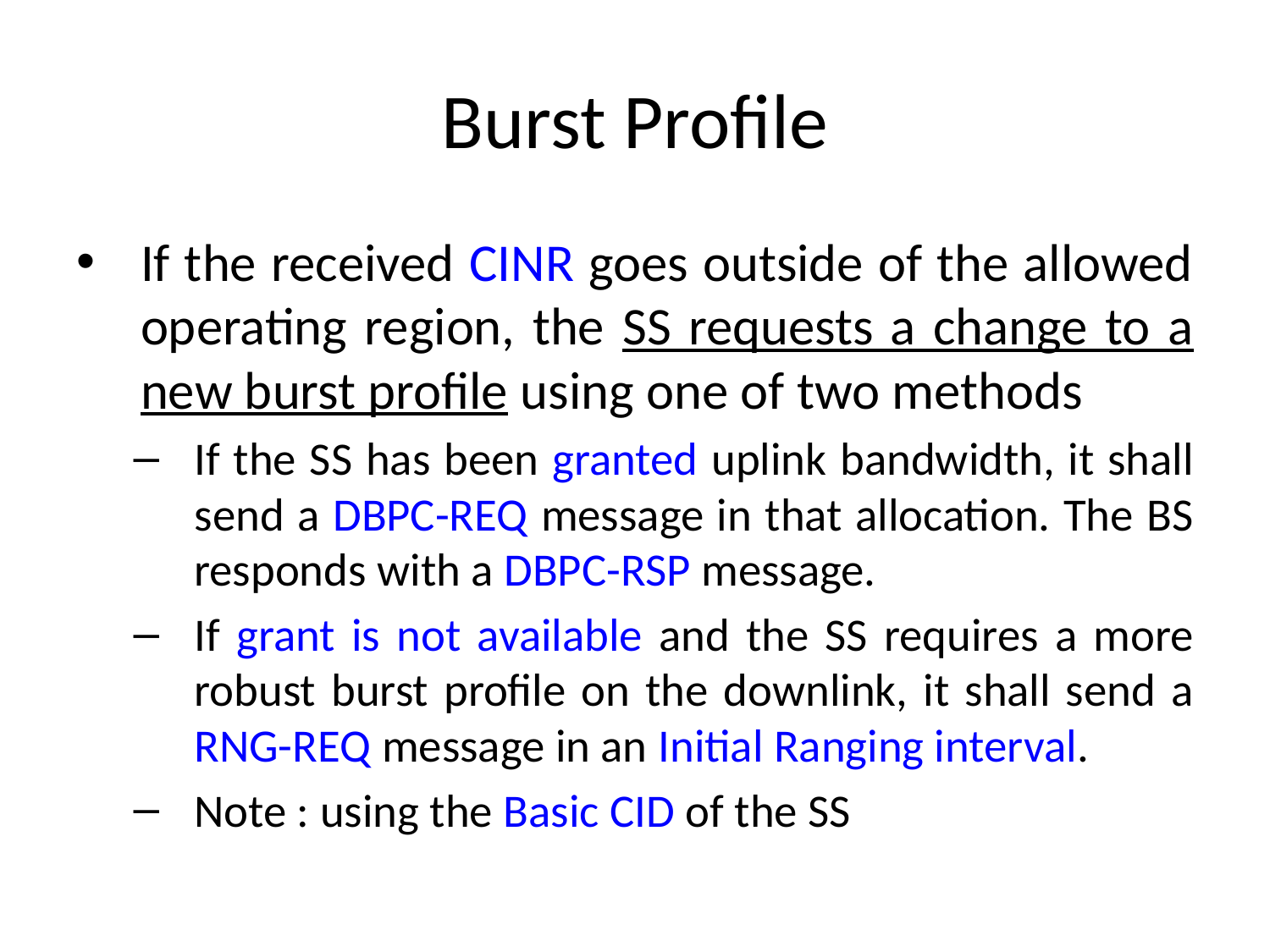

# Burst Profile
If the received CINR goes outside of the allowed operating region, the SS requests a change to a new burst profile using one of two methods
If the SS has been granted uplink bandwidth, it shall send a DBPC-REQ message in that allocation. The BS responds with a DBPC-RSP message.
If grant is not available and the SS requires a more robust burst profile on the downlink, it shall send a RNG-REQ message in an Initial Ranging interval.
Note : using the Basic CID of the SS